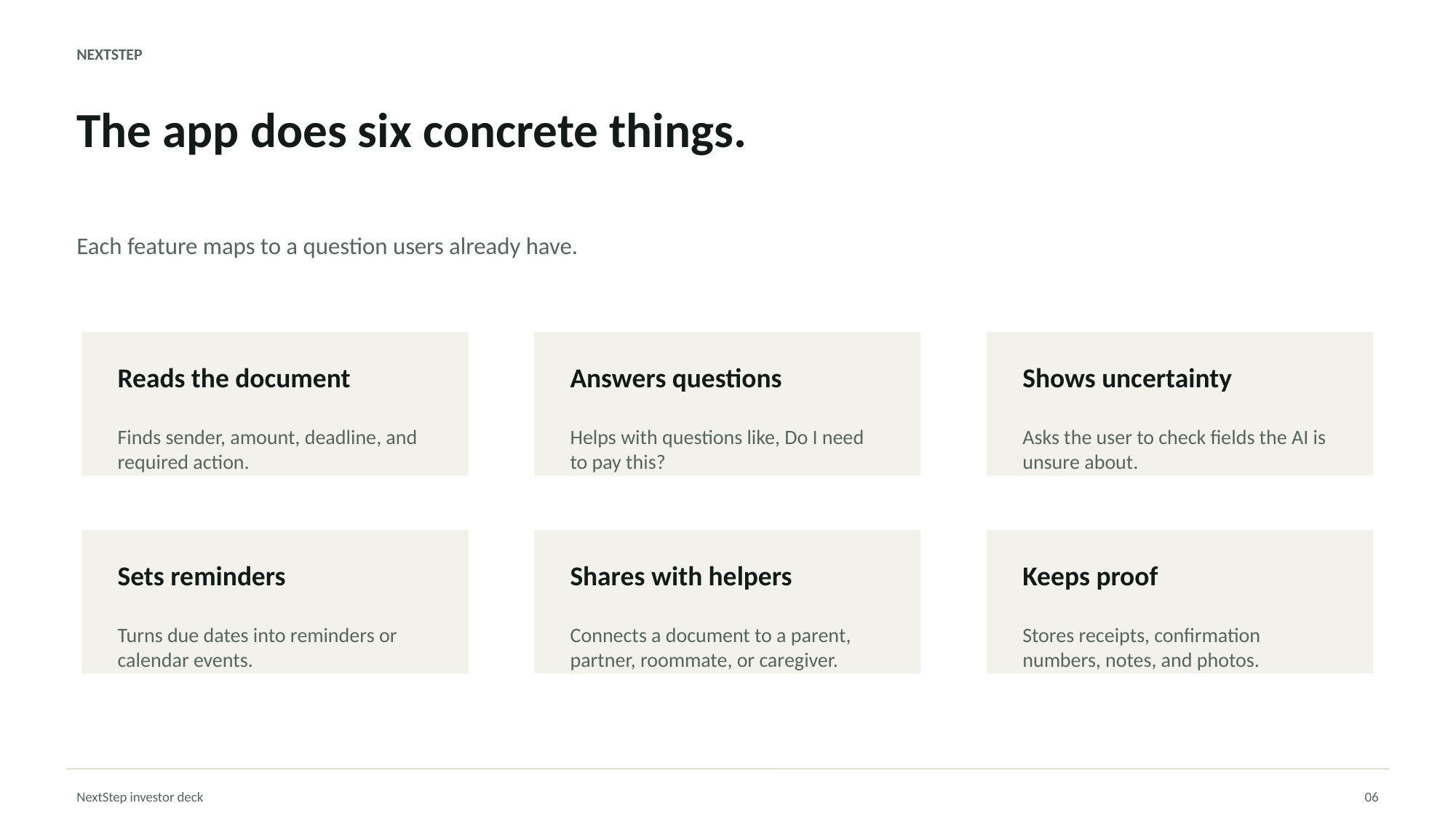

NEXTSTEP
The app does six concrete things.
Each feature maps to a question users already have.

Reads the document
Answers questions
Shows uncertainty
Finds sender, amount, deadline, and required action.
Helps with questions like, Do I need to pay this?
Asks the user to check fields the AI is unsure about.

Sets reminders
Shares with helpers
Keeps proof
Turns due dates into reminders or calendar events.
Connects a document to a parent, partner, roommate, or caregiver.
Stores receipts, confirmation numbers, notes, and photos.

NextStep investor deck
06